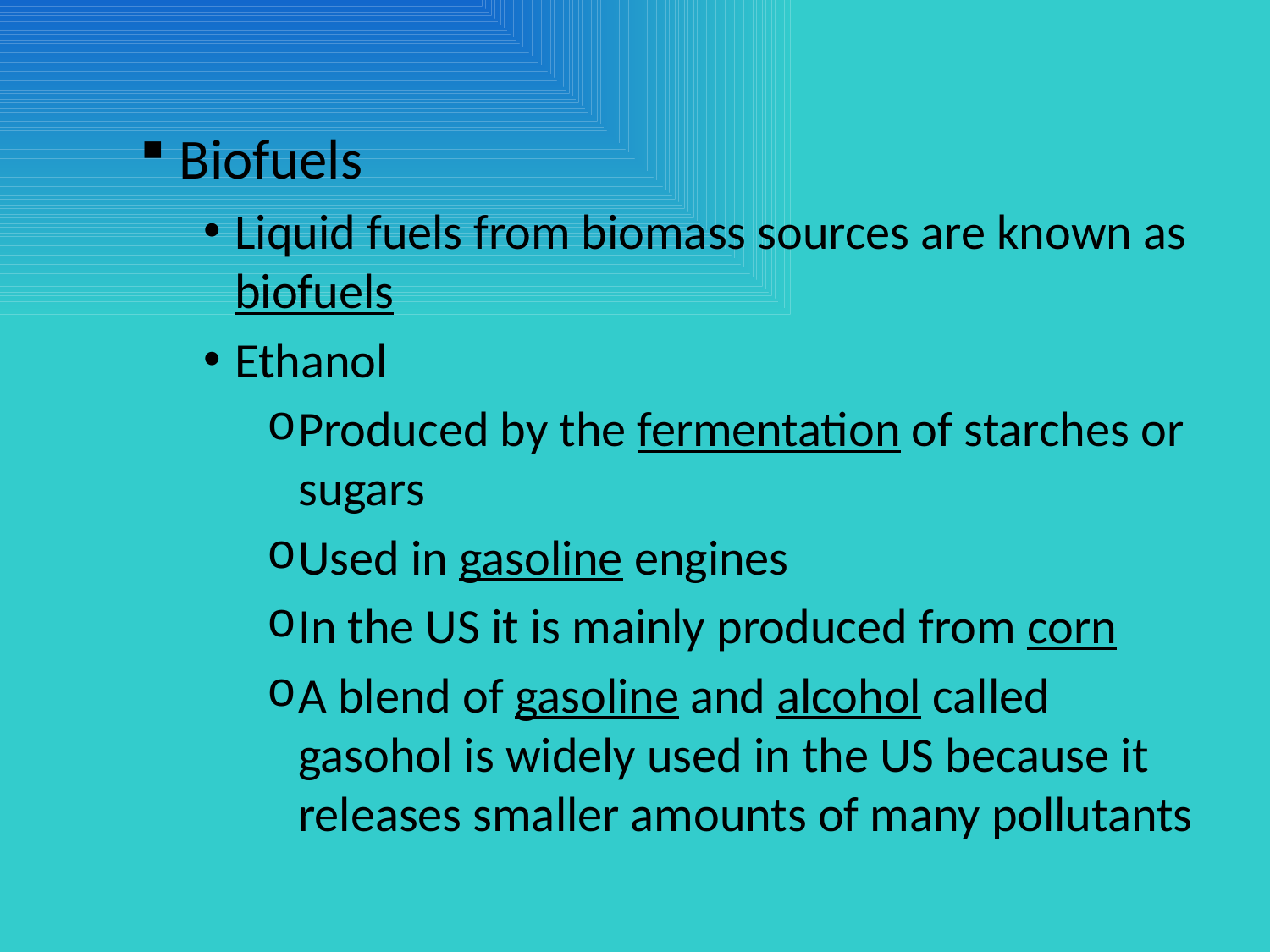

#
Biofuels
Liquid fuels from biomass sources are known as biofuels
Ethanol
Produced by the fermentation of starches or sugars
Used in gasoline engines
In the US it is mainly produced from corn
A blend of gasoline and alcohol called gasohol is widely used in the US because it releases smaller amounts of many pollutants